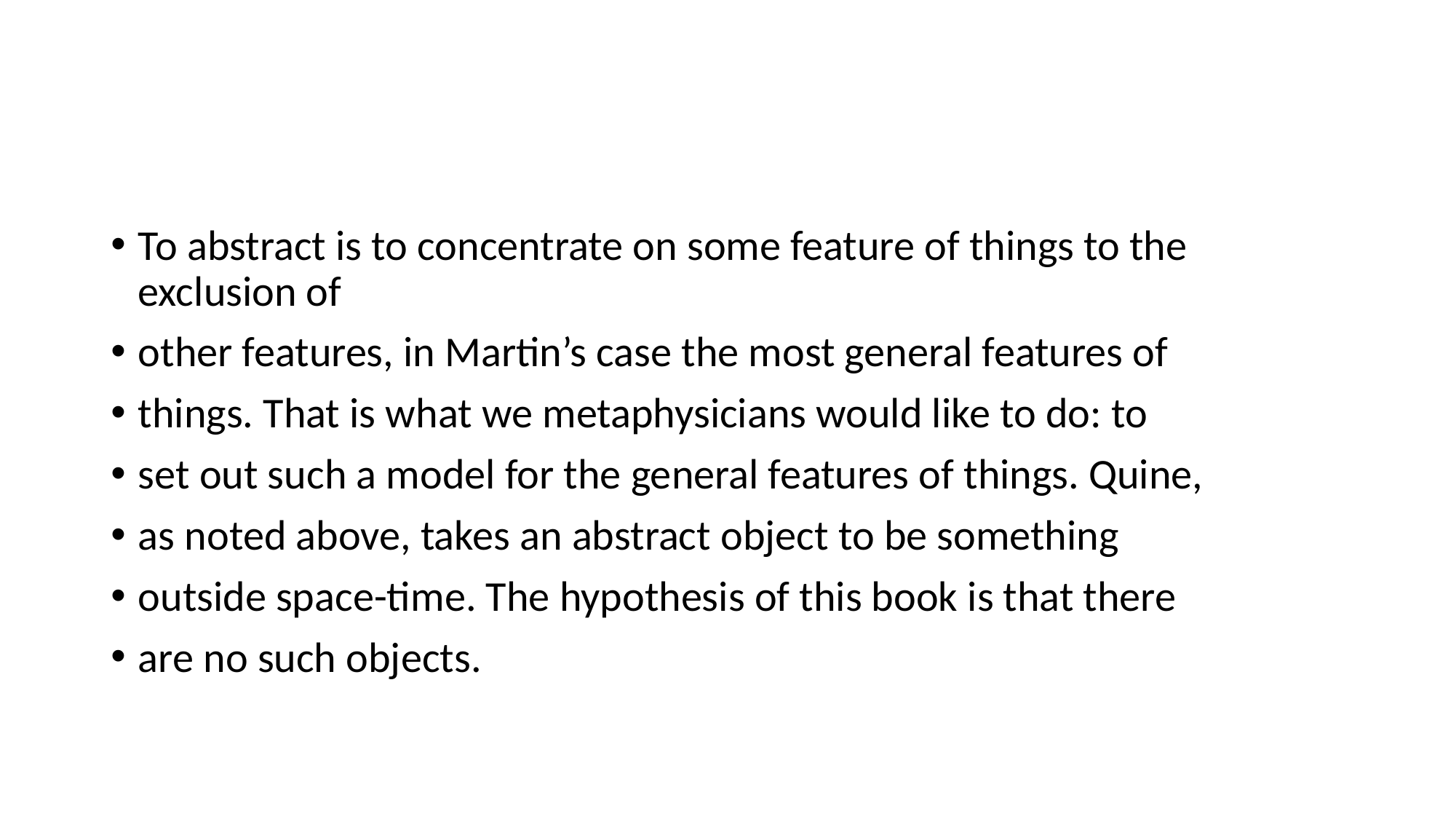

#
To abstract is to concentrate on some feature of things to the exclusion of
other features, in Martin’s case the most general features of
things. That is what we metaphysicians would like to do: to
set out such a model for the general features of things. Quine,
as noted above, takes an abstract object to be something
outside space-time. The hypothesis of this book is that there
are no such objects.